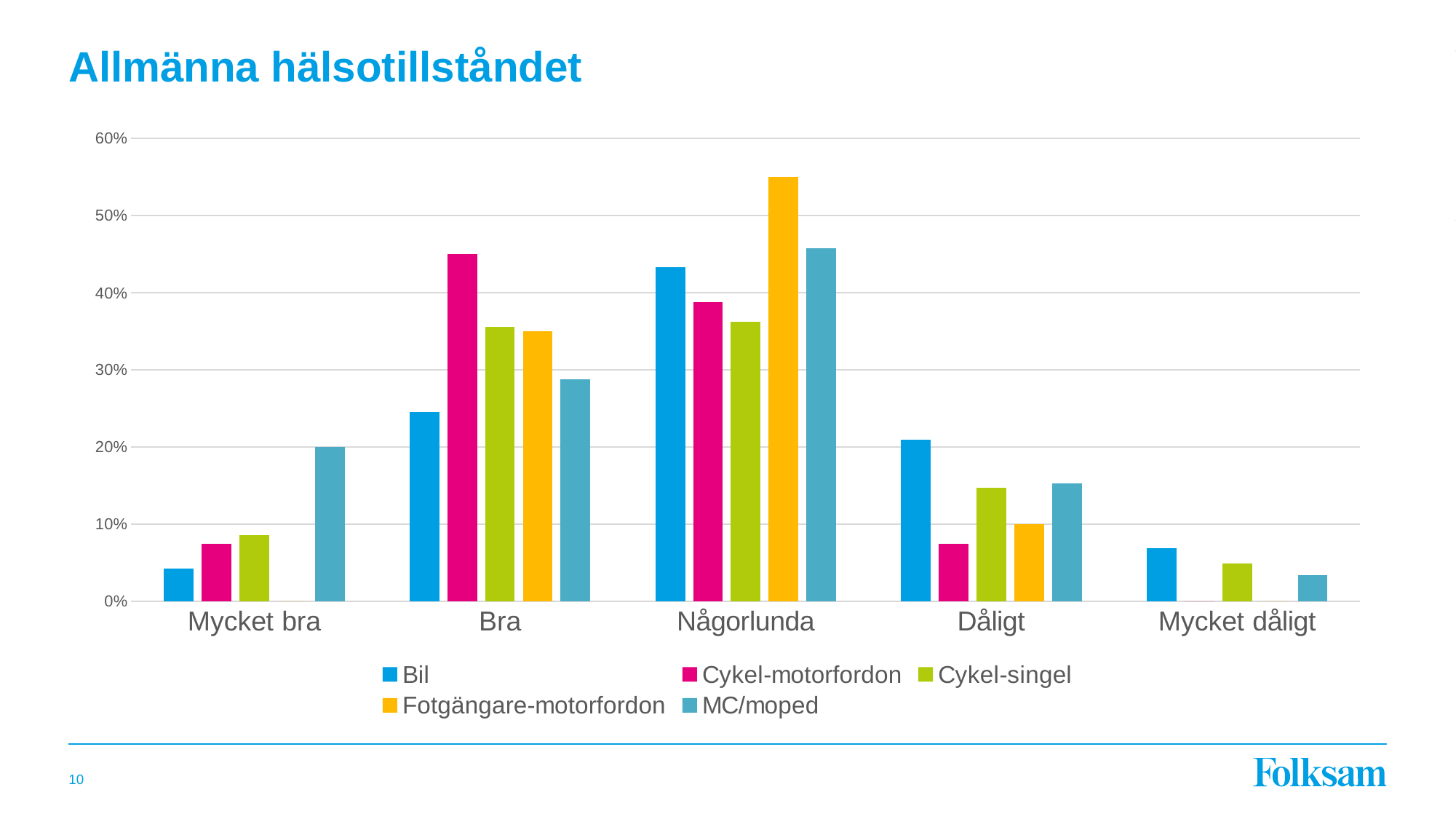

# Allmänna hälsotillståndet

### Chart

| Category | Bil | Cykel-motorfordon | Cykel-singel | Fotgängare-motorfordon | MC/moped |
|---|---|---|---|---|---|
| Mycket bra | 0.0423728813559322 | 0.075 | 0.08588957055214724 | 0.0 | 0.2 |
| Bra | 0.2457627118644068 | 0.45 | 0.3558282208588957 | 0.35 | 0.288135593220339 |
| Någorlunda | 0.432909604519774 | 0.3875 | 0.3619631901840491 | 0.55 | 0.4576271186440678 |
| Dåligt | 0.20903954802259886 | 0.075 | 0.147239263803681 | 0.1 | 0.15254237288135594 |
| Mycket dåligt | 0.0692090395480226 | 0.0 | 0.049079754601226995 | 0.0 | 0.03389830508474576 |
10